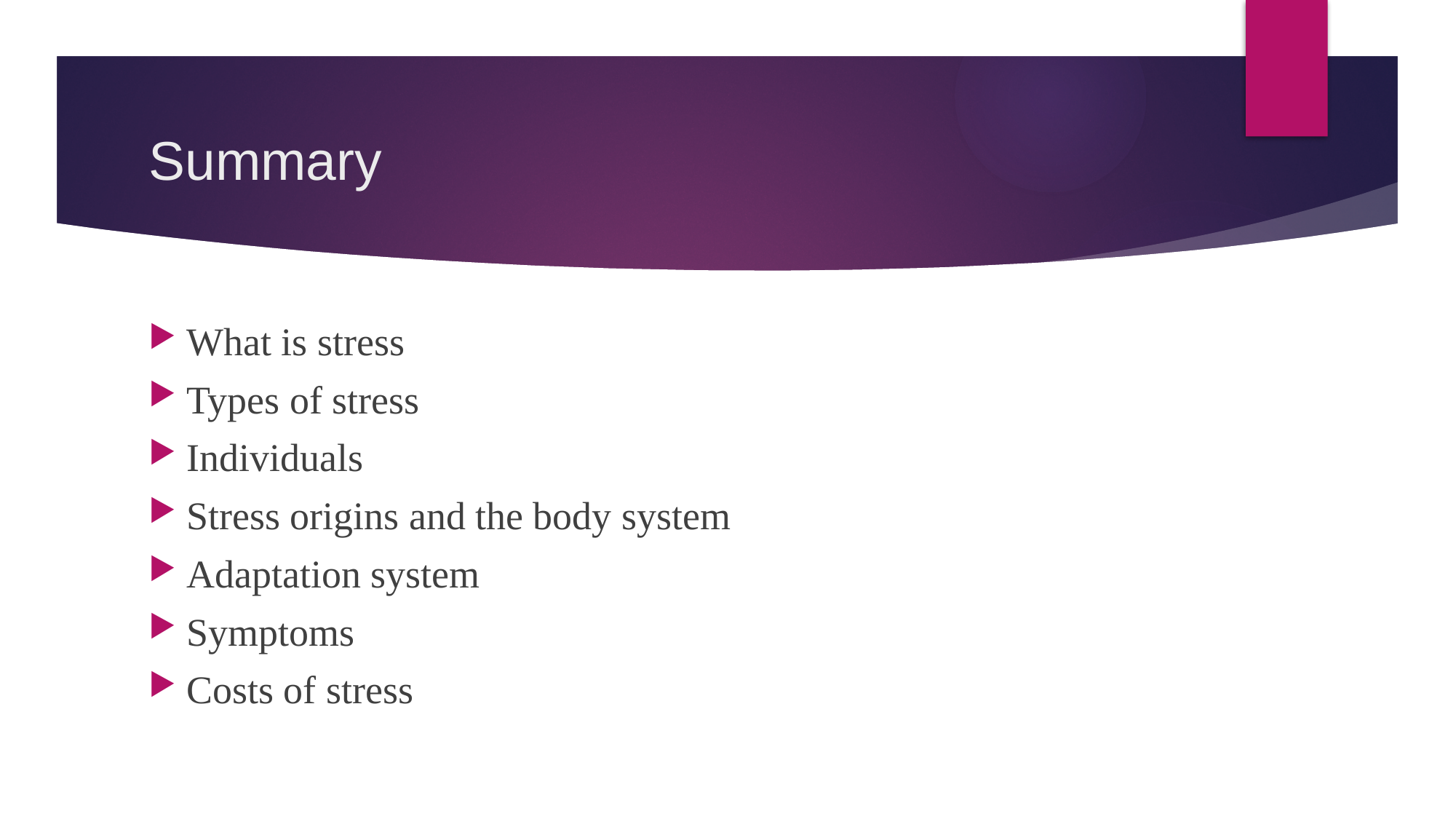

# Summary
What is stress
Types of stress
Individuals
Stress origins and the body system
Adaptation system
Symptoms
Costs of stress